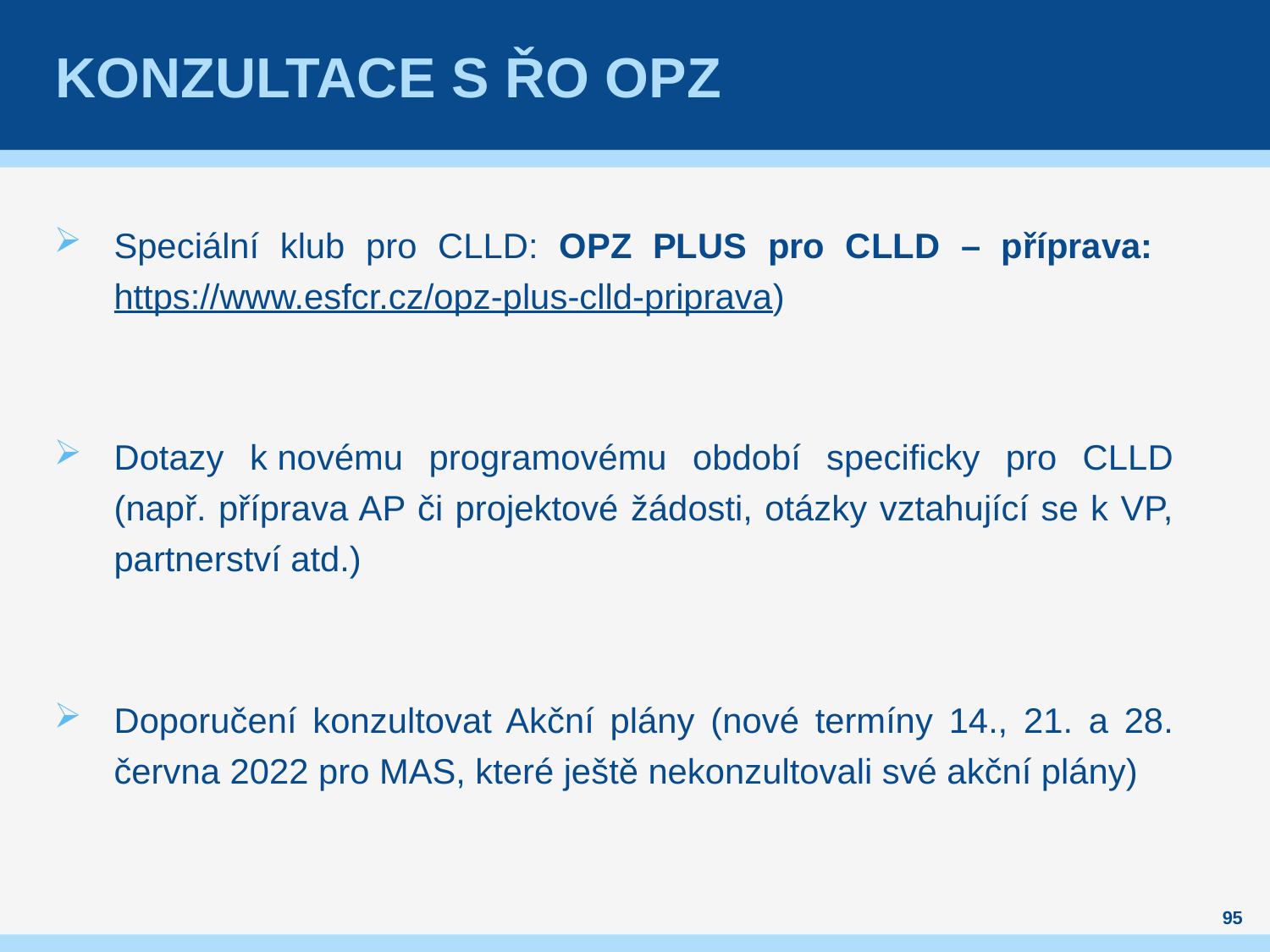

# konzultace s ŘO OPZ
Speciální klub pro CLLD: OPZ PLUS pro CLLD – příprava:  https://www.esfcr.cz/opz-plus-clld-priprava)

Dotazy k novému programovému období specificky pro CLLD (např. příprava AP či projektové žádosti, otázky vztahující se k VP, partnerství atd.)

Doporučení konzultovat Akční plány (nové termíny 14., 21. a 28. června 2022 pro MAS, které ještě nekonzultovali své akční plány)

95